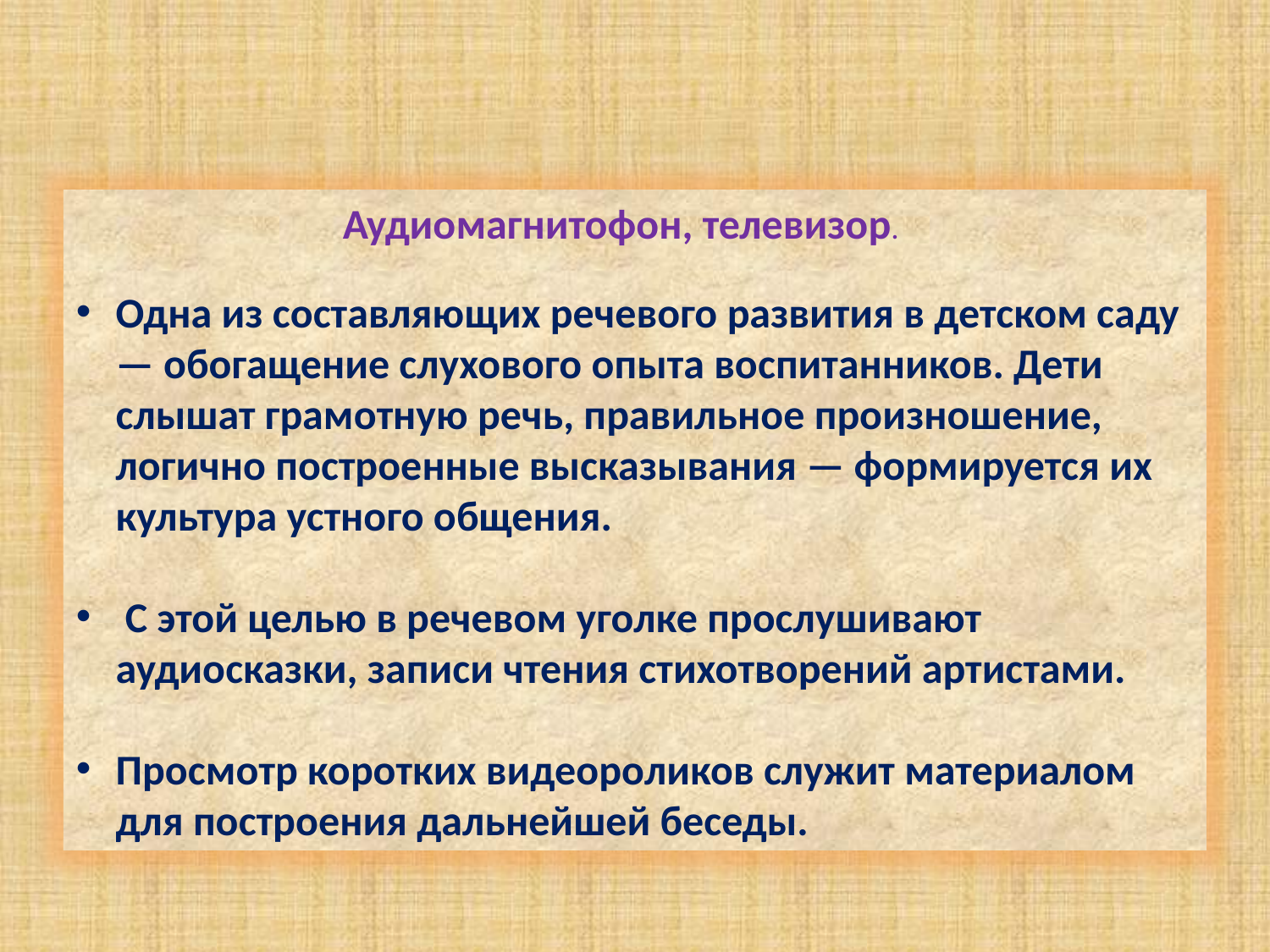

Аудиомагнитофон, телевизор.

Одна из составляющих речевого развития в детском саду — обогащение слухового опыта воспитанников. Дети слышат грамотную речь, правильное произношение, логично построенные высказывания — формируется их культура устного общения.

 С этой целью в речевом уголке прослушивают аудиосказки, записи чтения стихотворений артистами.

Просмотр коротких видеороликов служит материалом для построения дальнейшей беседы.